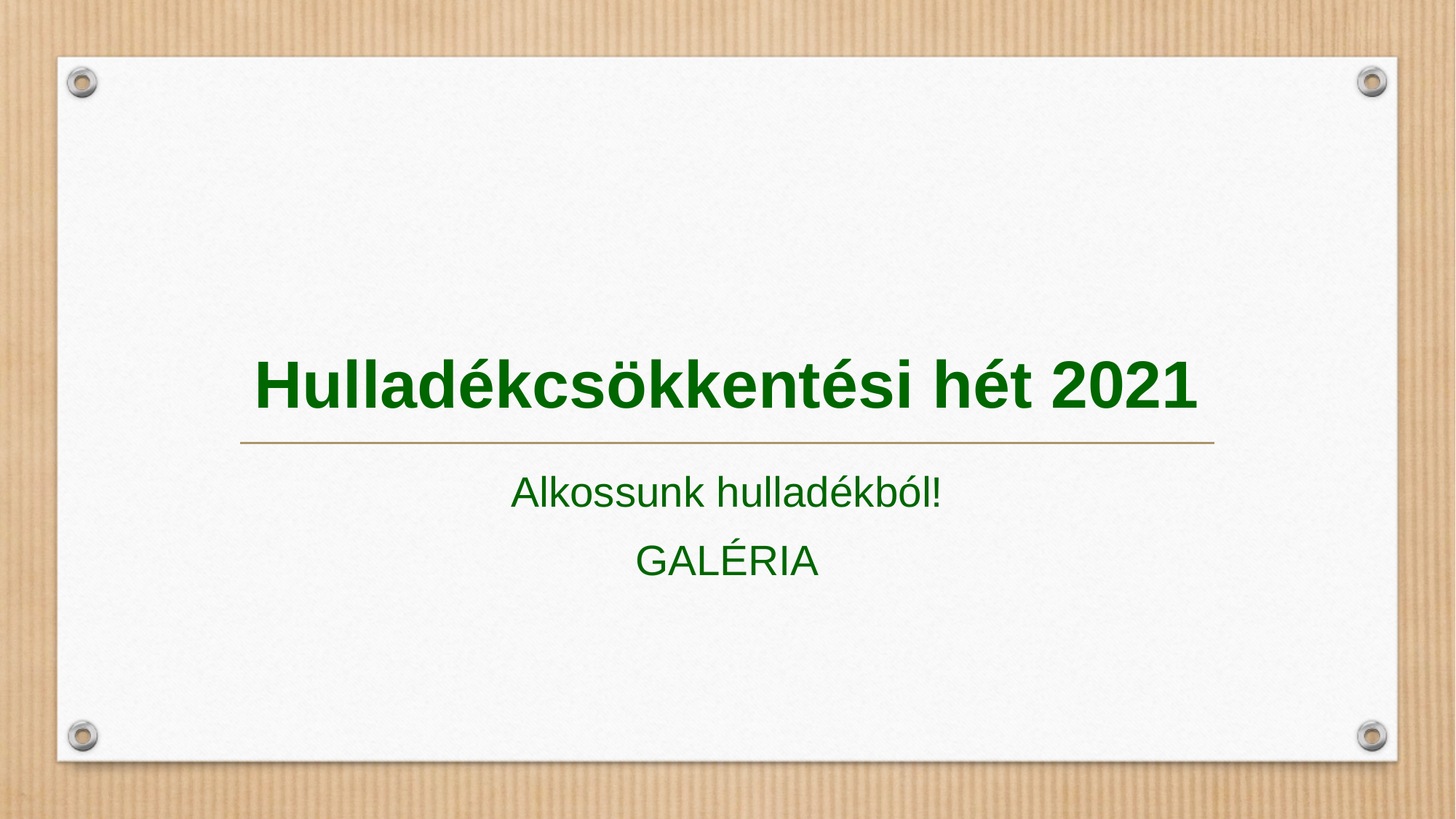

# Hulladékcsökkentési hét 2021
Alkossunk hulladékból!
GALÉRIA